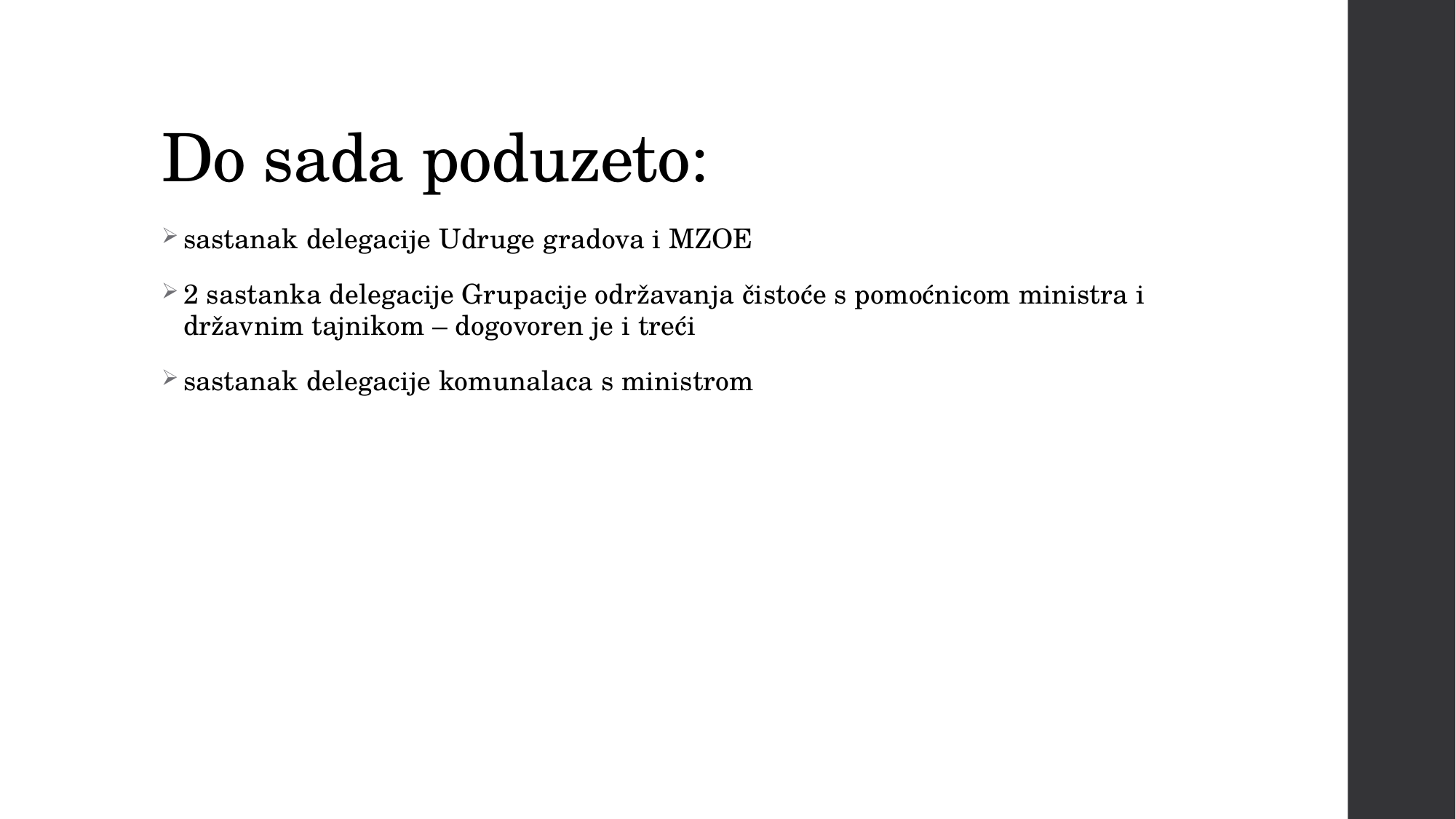

# Do sada poduzeto:
sastanak delegacije Udruge gradova i MZOE
2 sastanka delegacije Grupacije održavanja čistoće s pomoćnicom ministra i državnim tajnikom – dogovoren je i treći
sastanak delegacije komunalaca s ministrom